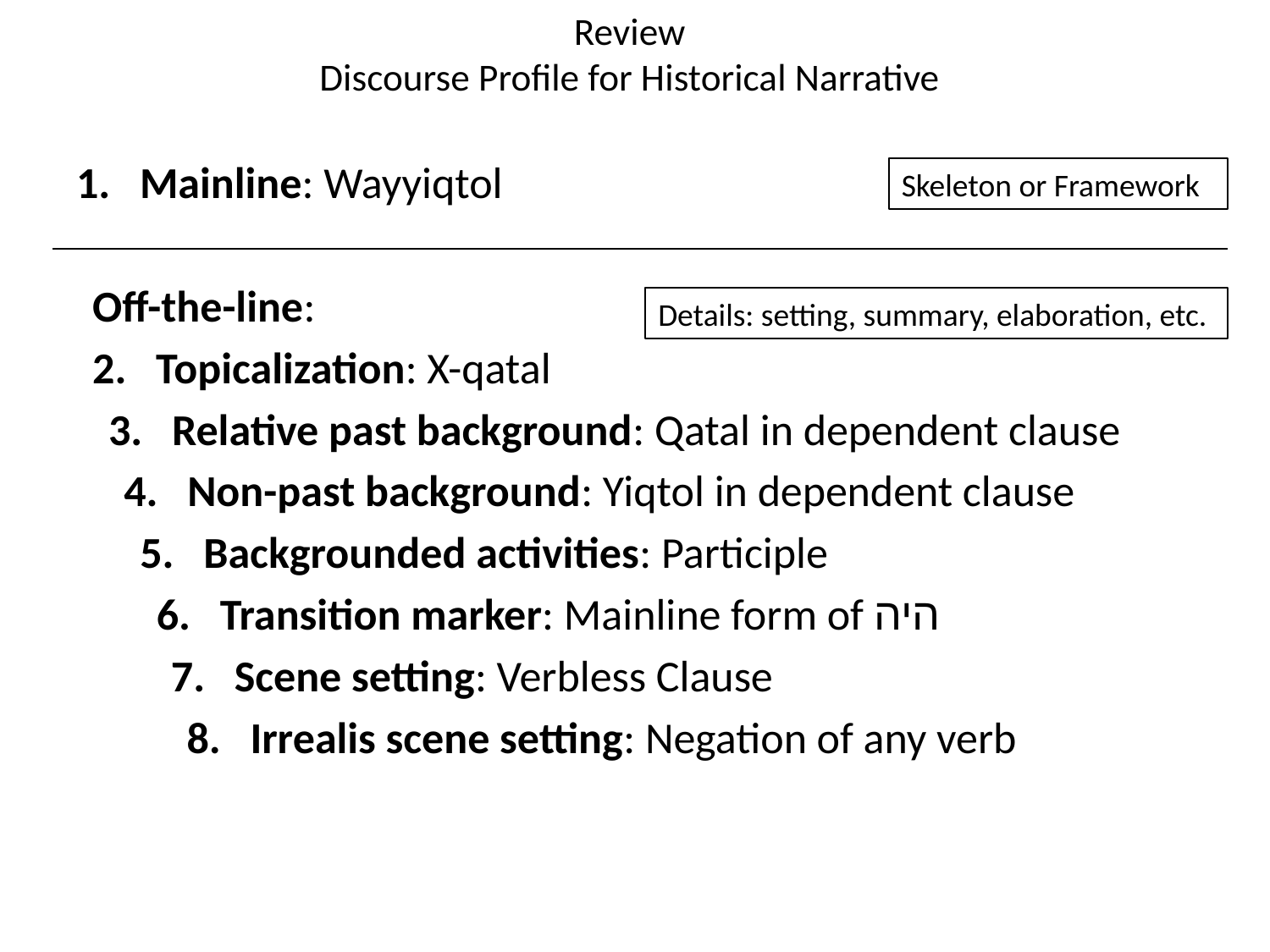

# Review Discourse Profile for Historical Narrative
Mainline: Wayyiqtol

Off-the-line:
Topicalization: X-qatal
Relative past background: Qatal in dependent clause
Non-past background: Yiqtol in dependent clause
Backgrounded activities: Participle
Transition marker: Mainline form of היה
Scene setting: Verbless Clause
Irrealis scene setting: Negation of any verb

Skeleton or Framework
Details: setting, summary, elaboration, etc.